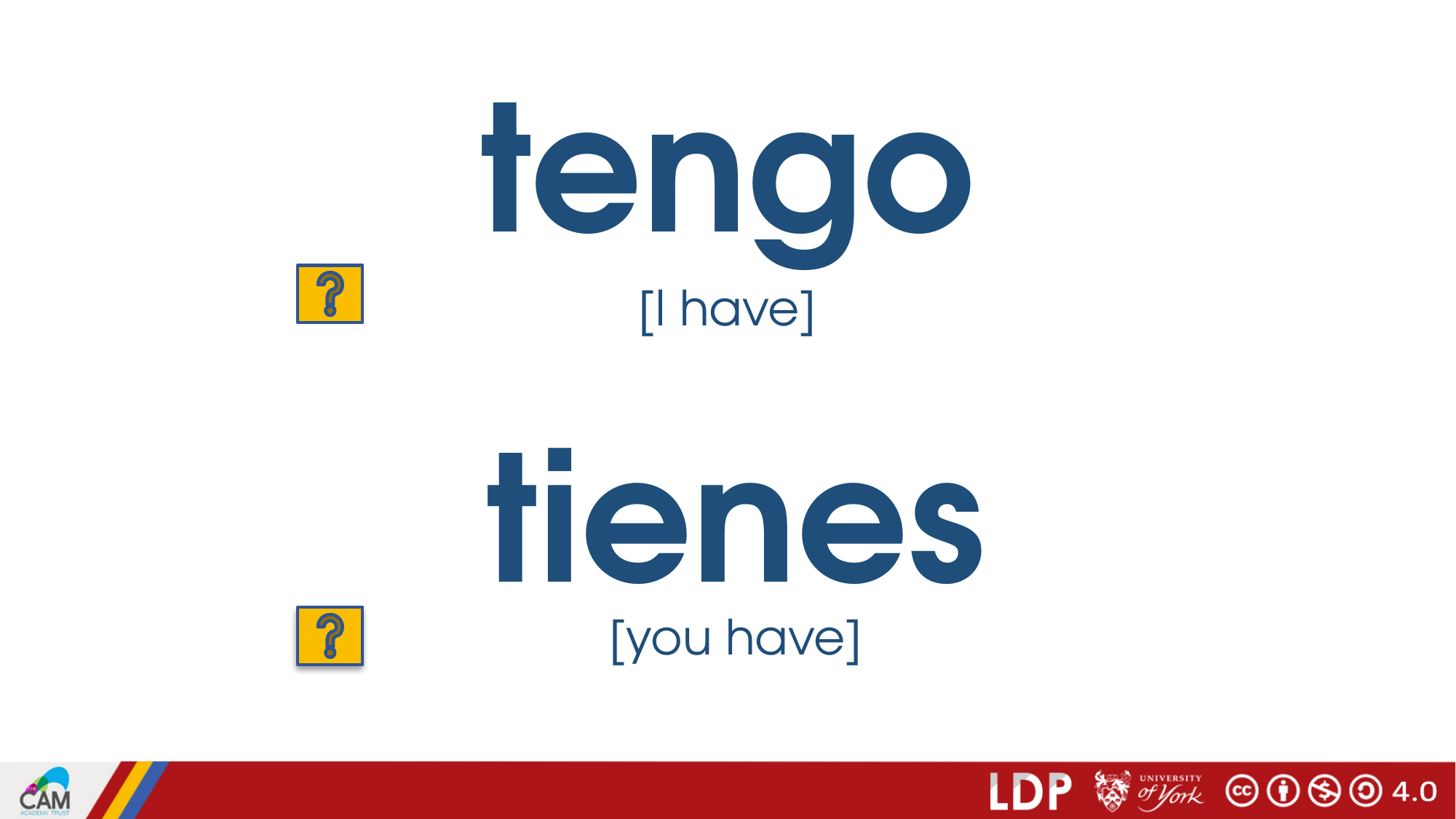

# tengo

[I have]
tienes
[you have]